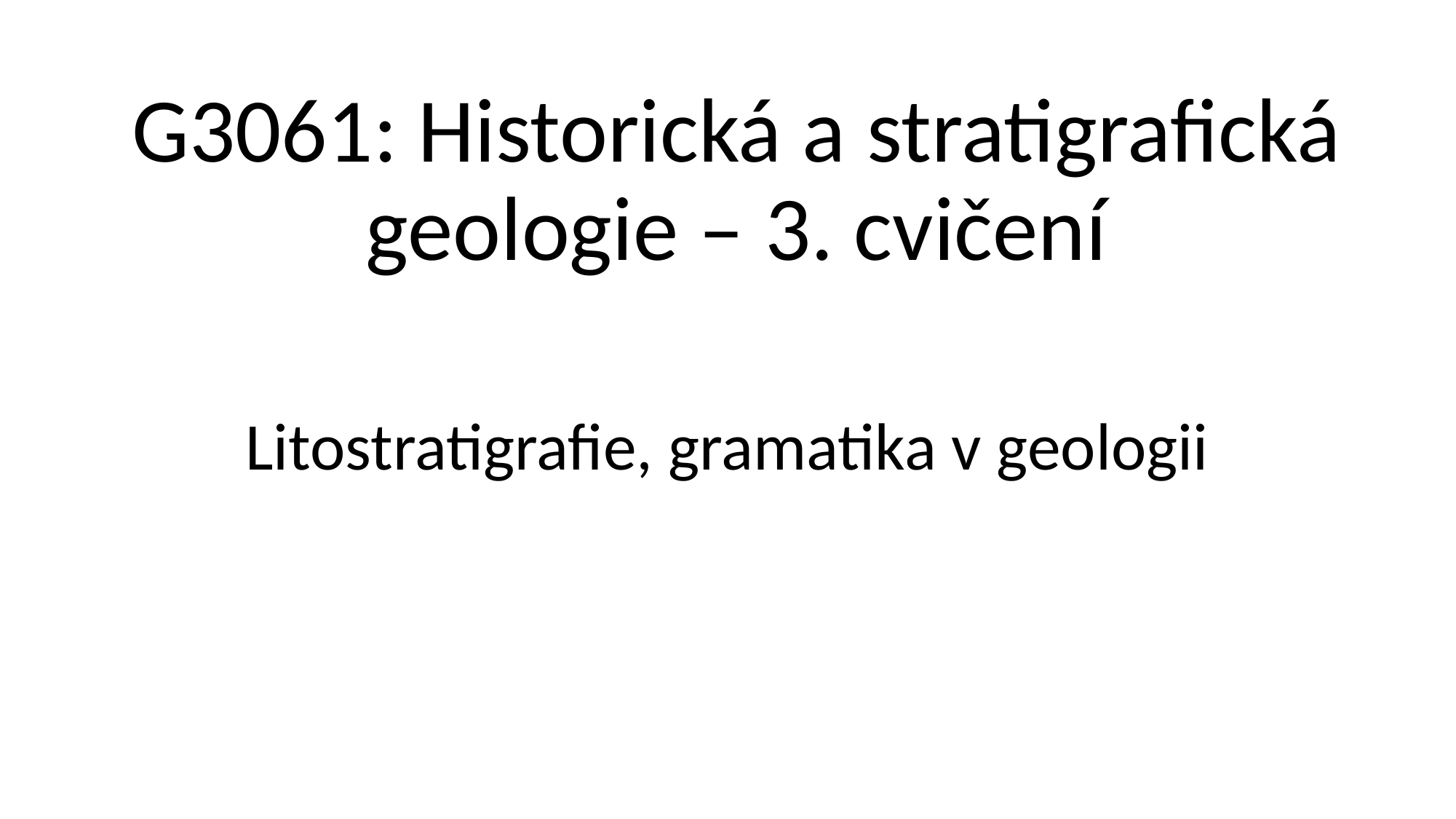

G3061: Historická a stratigrafická geologie – 3. cvičení
Litostratigrafie, gramatika v geologii